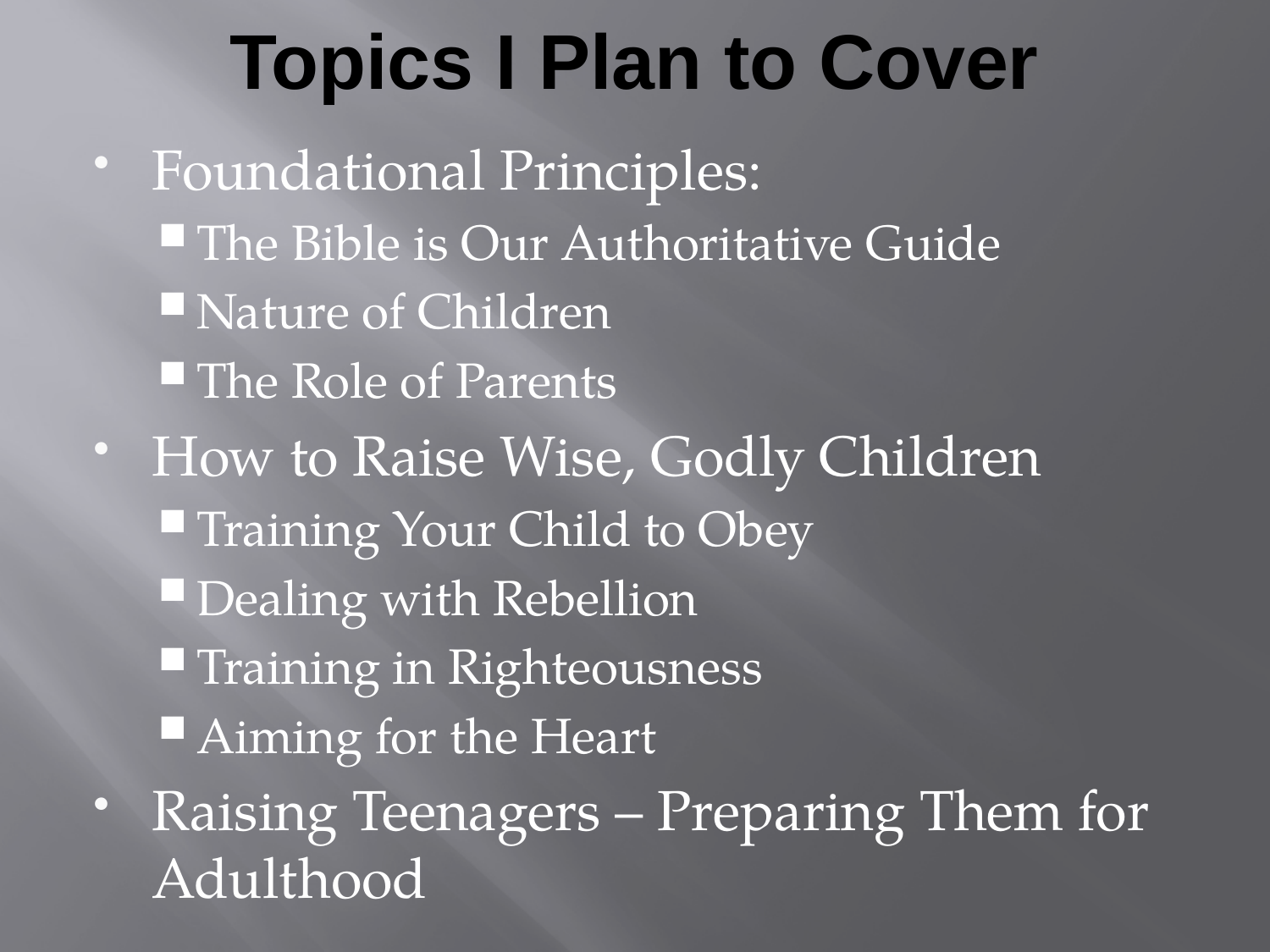

# Topics I Plan to Cover
Foundational Principles:
The Bible is Our Authoritative Guide
Nature of Children
The Role of Parents
How to Raise Wise, Godly Children
Training Your Child to Obey
Dealing with Rebellion
Training in Righteousness
Aiming for the Heart
Raising Teenagers – Preparing Them for Adulthood